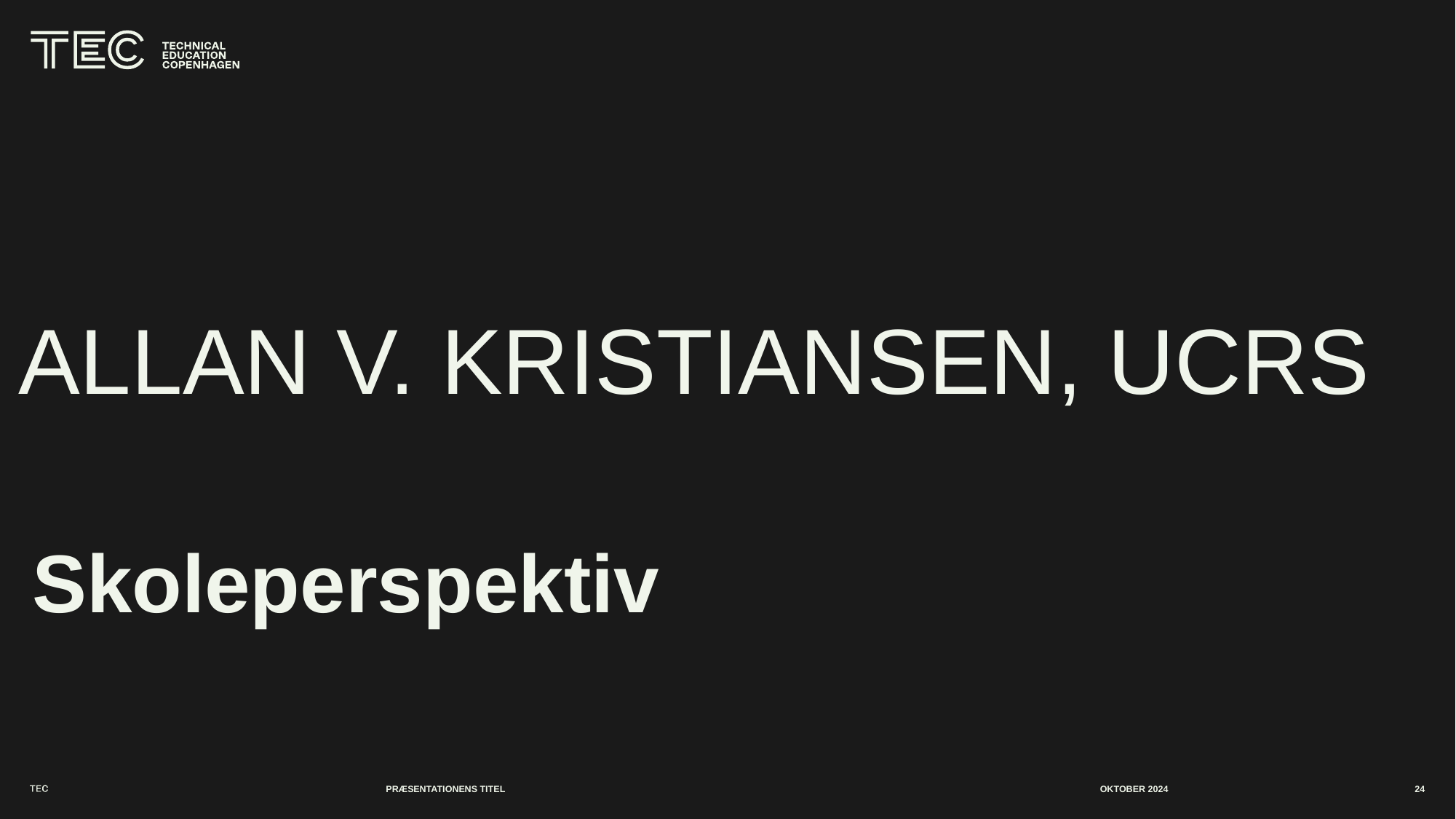

# Allan V. Kristiansen, UCRS
Skoleperspektiv
PRÆSENTATIONENS TITEL
oktober 2024
24